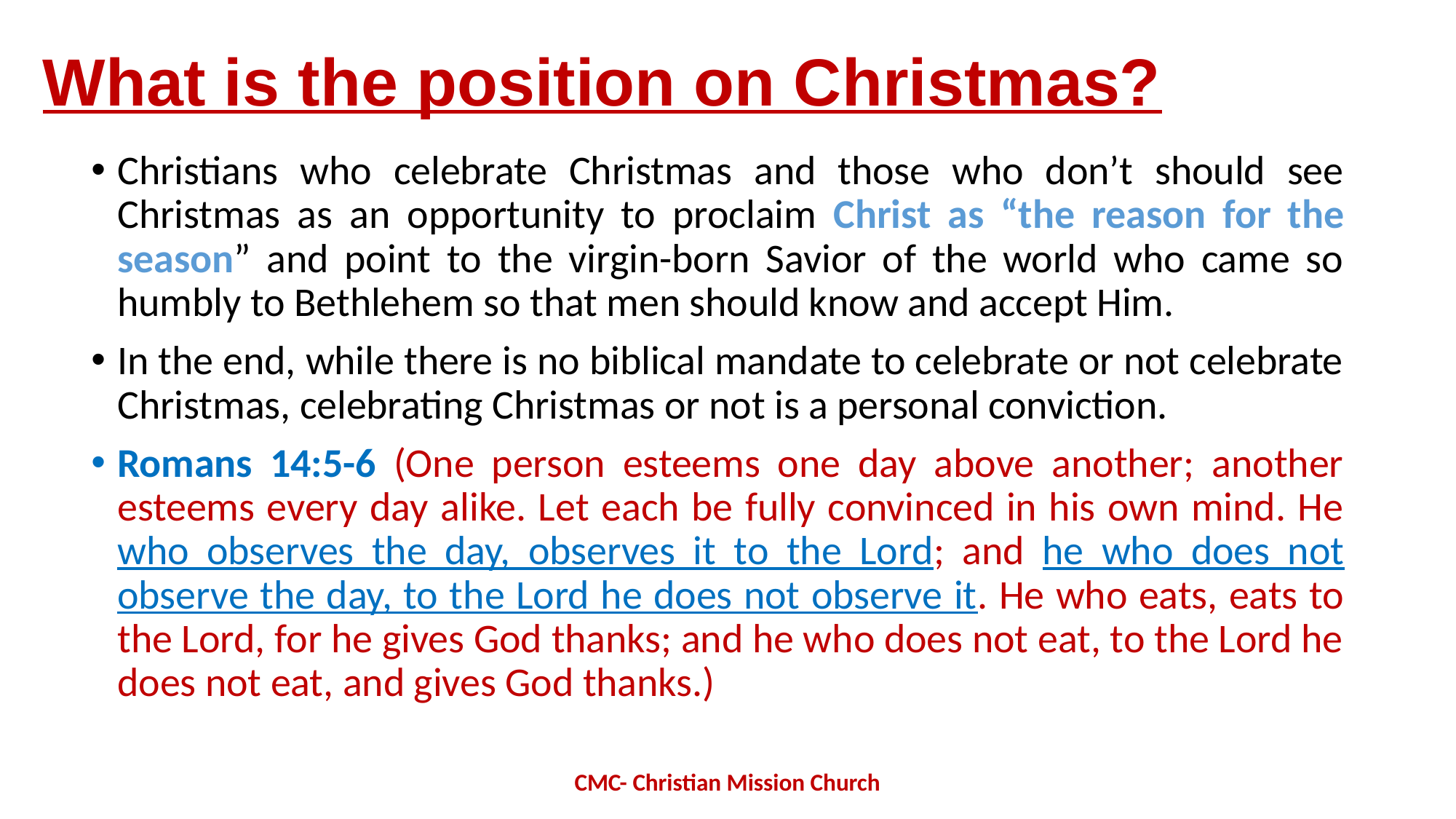

# What is the position on Christmas?
Christians who celebrate Christmas and those who don’t should see Christmas as an opportunity to proclaim Christ as “the reason for the season” and point to the virgin-born Savior of the world who came so humbly to Bethlehem so that men should know and accept Him.
In the end, while there is no biblical mandate to celebrate or not celebrate Christmas, celebrating Christmas or not is a personal conviction.
Romans 14:5-6 (One person esteems one day above another; another esteems every day alike. Let each be fully convinced in his own mind. He who observes the day, observes it to the Lord; and he who does not observe the day, to the Lord he does not observe it. He who eats, eats to the Lord, for he gives God thanks; and he who does not eat, to the Lord he does not eat, and gives God thanks.)
CMC- Christian Mission Church